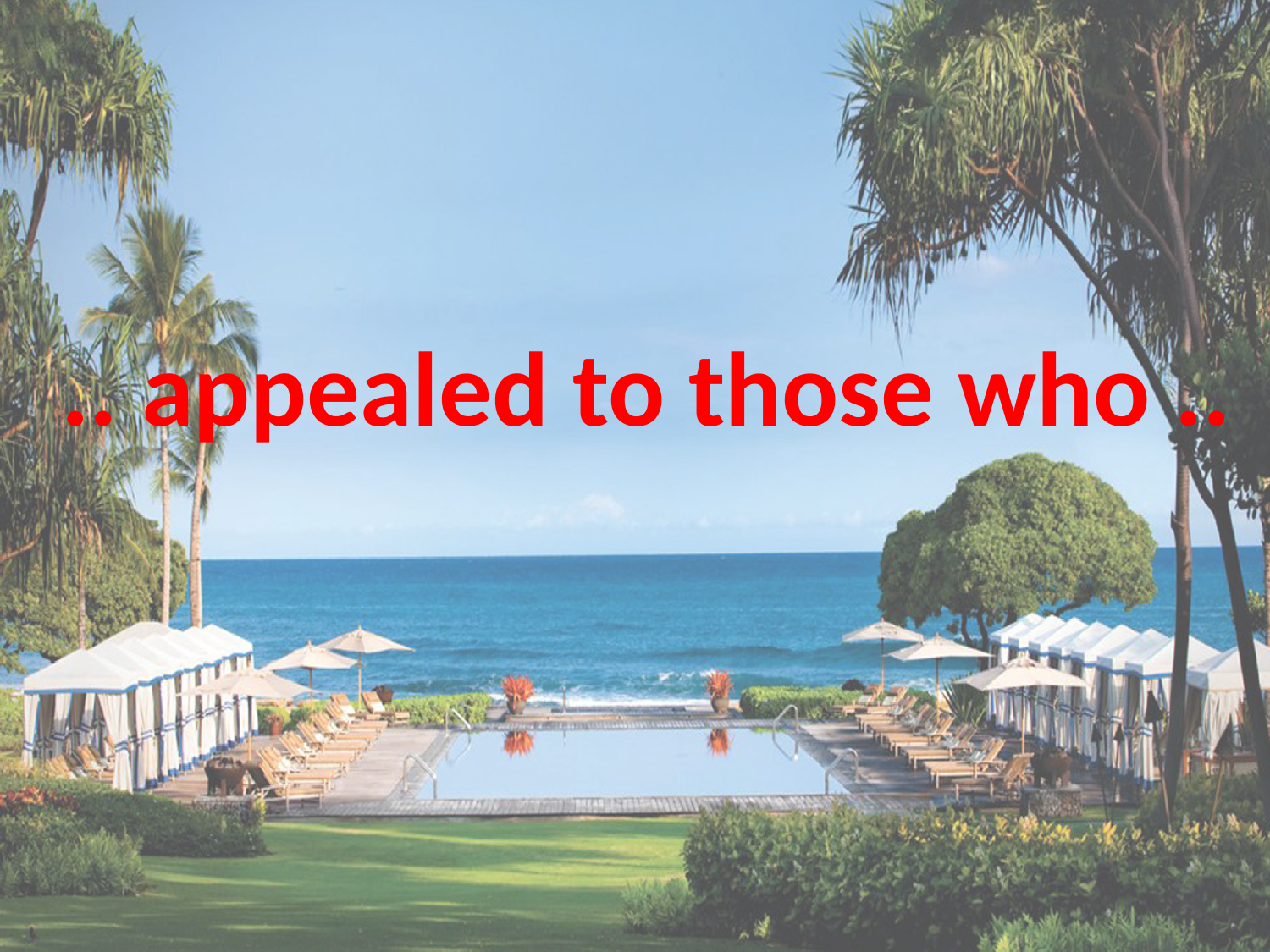

# .. appealed to those who ..